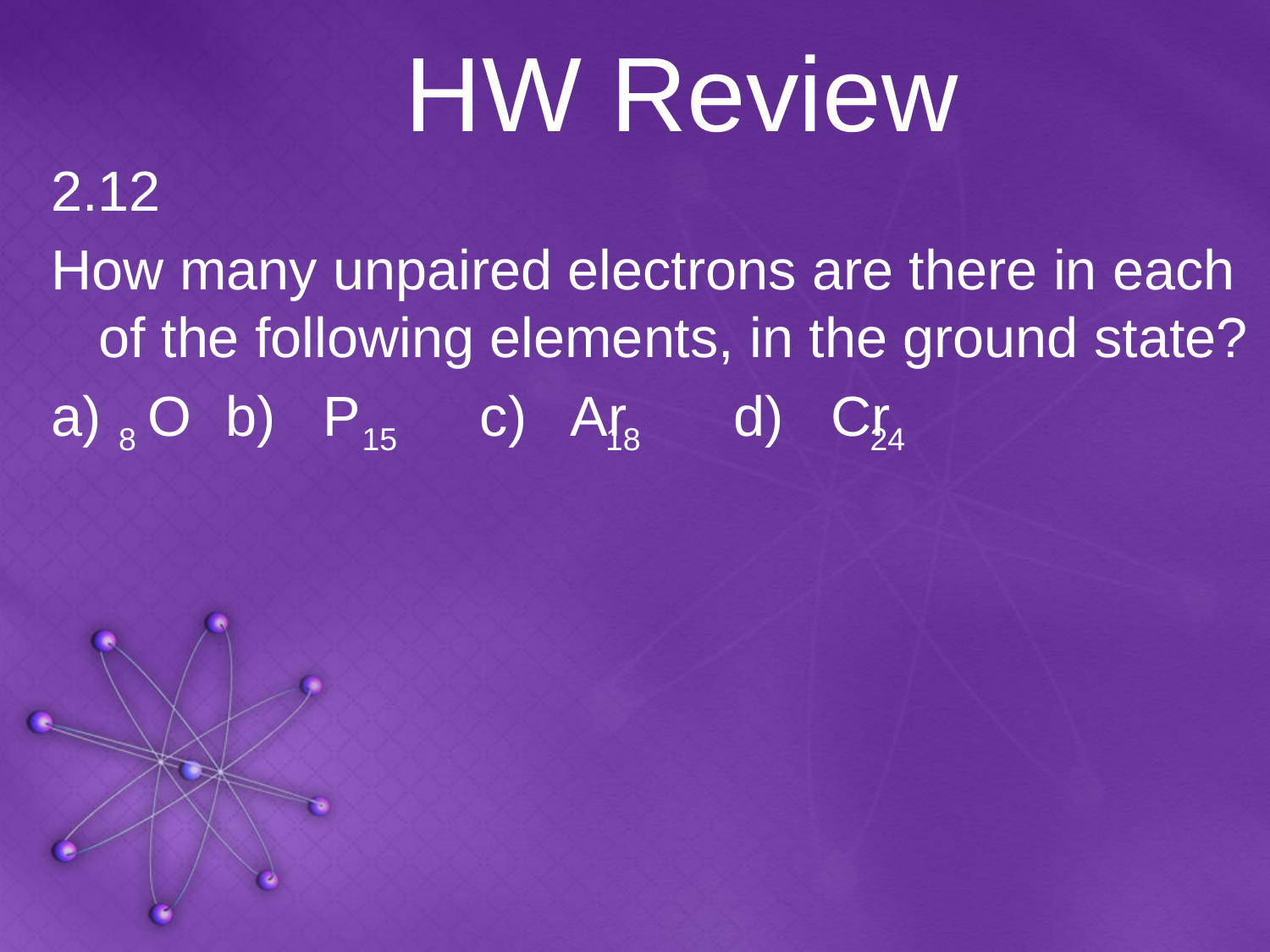

# HW Review
2.12
How many unpaired electrons are there in each of the following elements, in the ground state?
a)   O	b)   P	c)   Ar	d)   Cr

8
15
18
24